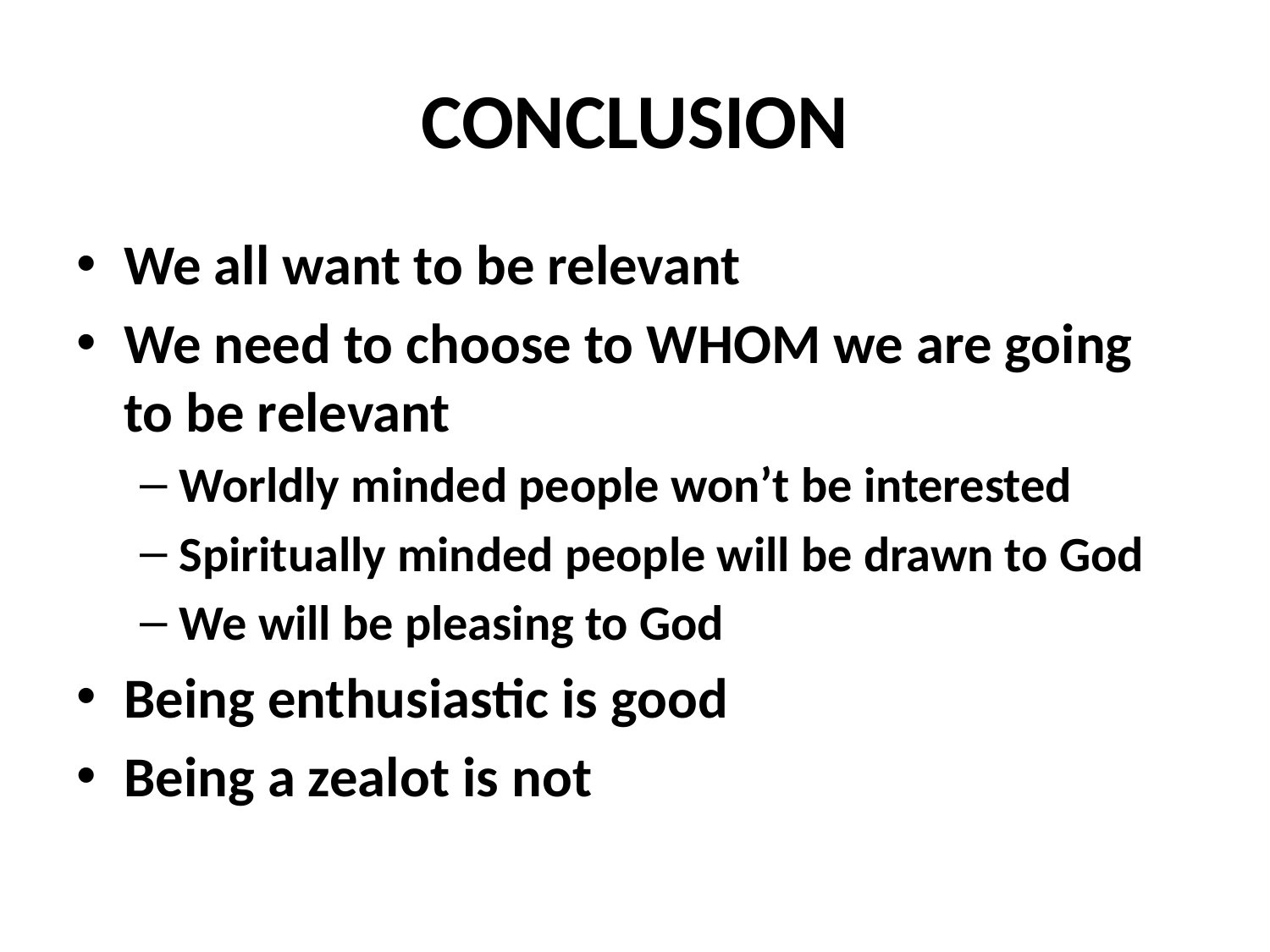

# CONCLUSION
We all want to be relevant
We need to choose to WHOM we are going to be relevant
Worldly minded people won’t be interested
Spiritually minded people will be drawn to God
We will be pleasing to God
Being enthusiastic is good
Being a zealot is not